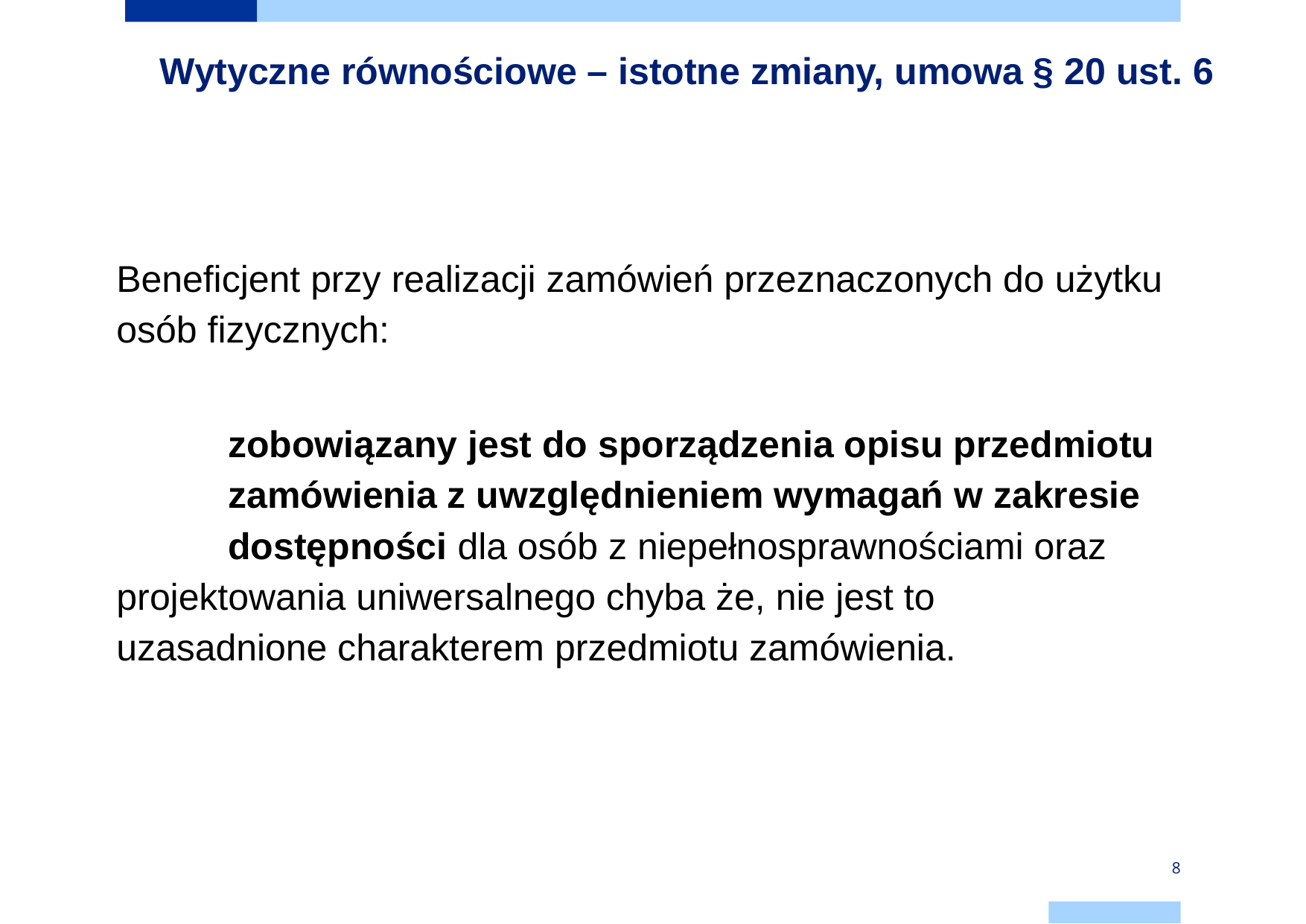

# Wytyczne równościowe – istotne zmiany, umowa § 20 ust. 6

Beneficjent przy realizacji zamówień przeznaczonych do użytku osób fizycznych:

	zobowiązany jest do sporządzenia opisu przedmiotu 		zamówienia z uwzględnieniem wymagań w zakresie 		dostępności dla osób z niepełnosprawnościami oraz 		projektowania uniwersalnego chyba że, nie jest to 			uzasadnione charakterem przedmiotu zamówienia.

8